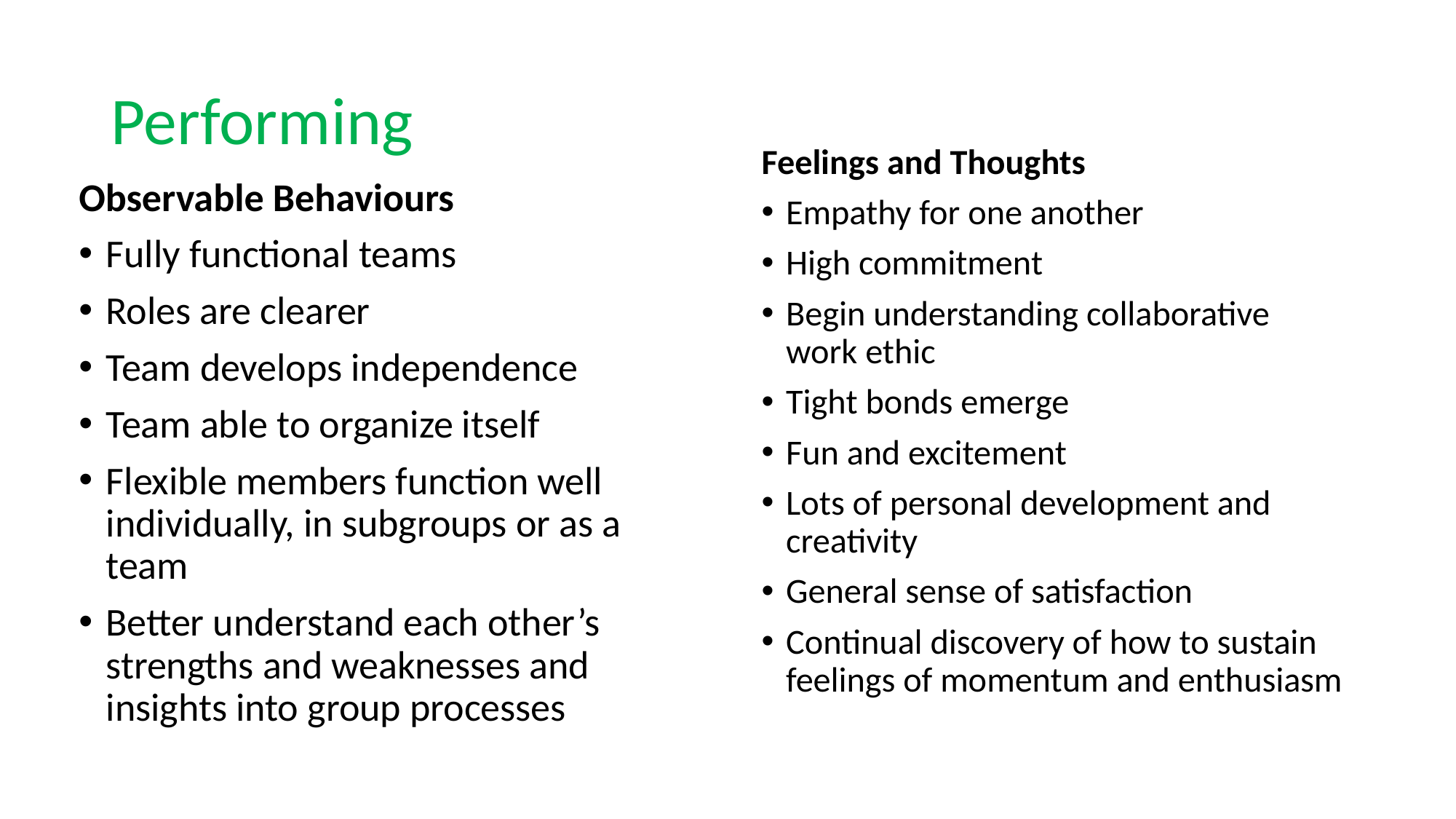

# Performing
Feelings and Thoughts
Empathy for one another
High commitment
Begin understanding collaborative work ethic
Tight bonds emerge
Fun and excitement
Lots of personal development and creativity
General sense of satisfaction
Continual discovery of how to sustain feelings of momentum and enthusiasm

Observable Behaviours
Fully functional teams
Roles are clearer
Team develops independence
Team able to organize itself
Flexible members function well individually, in subgroups or as a team
Better understand each other’s strengths and weaknesses and insights into group processes